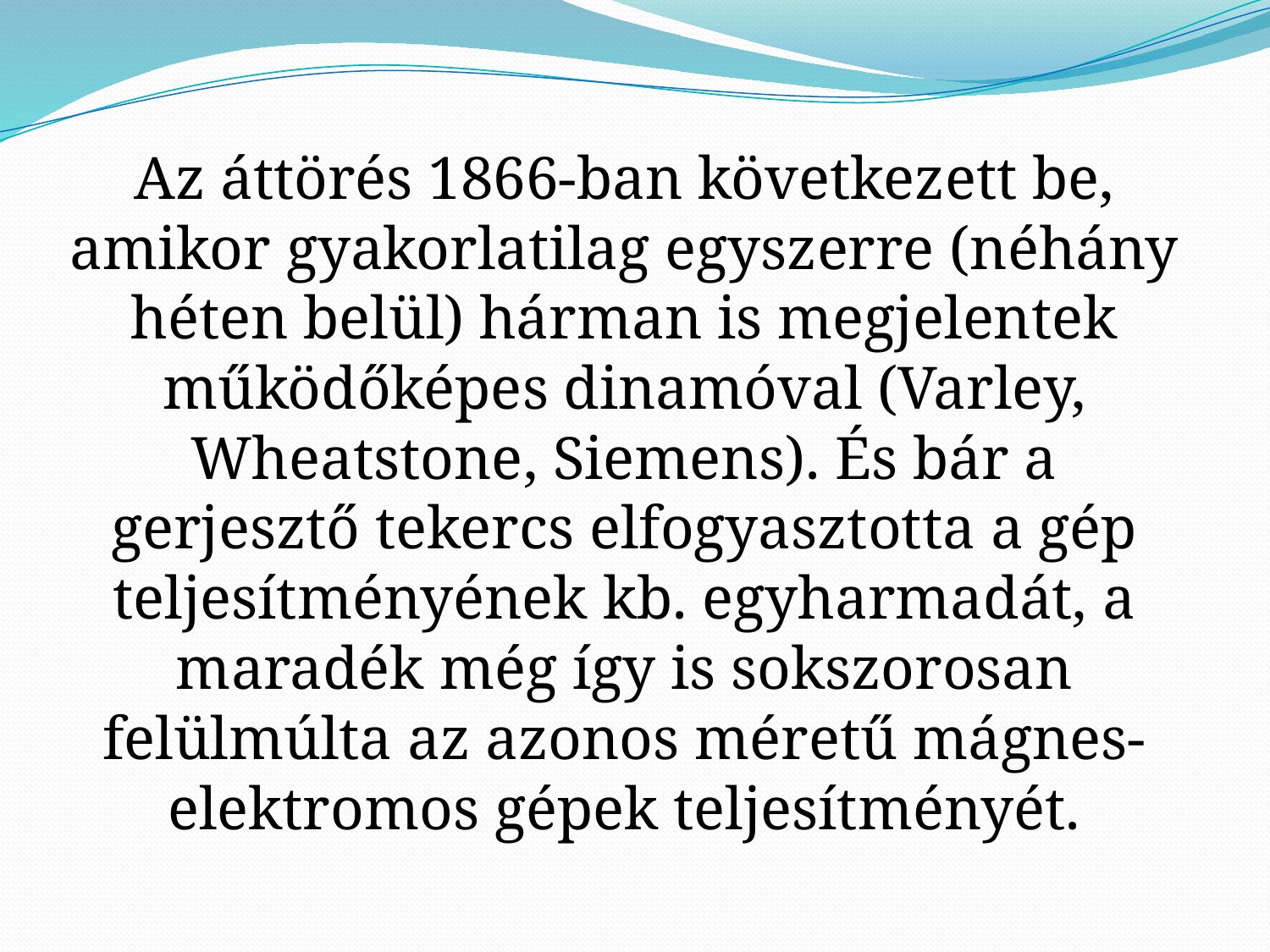

Az áttörés 1866-ban következett be, amikor gyakorlatilag egyszerre (néhány héten belül) hárman is megjelentek működőképes dinamóval (Varley, Wheatstone, Siemens). És bár a gerjesztő tekercs elfogyasztotta a gép teljesítményének kb. egyharmadát, a maradék még így is sokszorosan felülmúlta az azonos méretű mágnes-elektromos gépek teljesítményét.